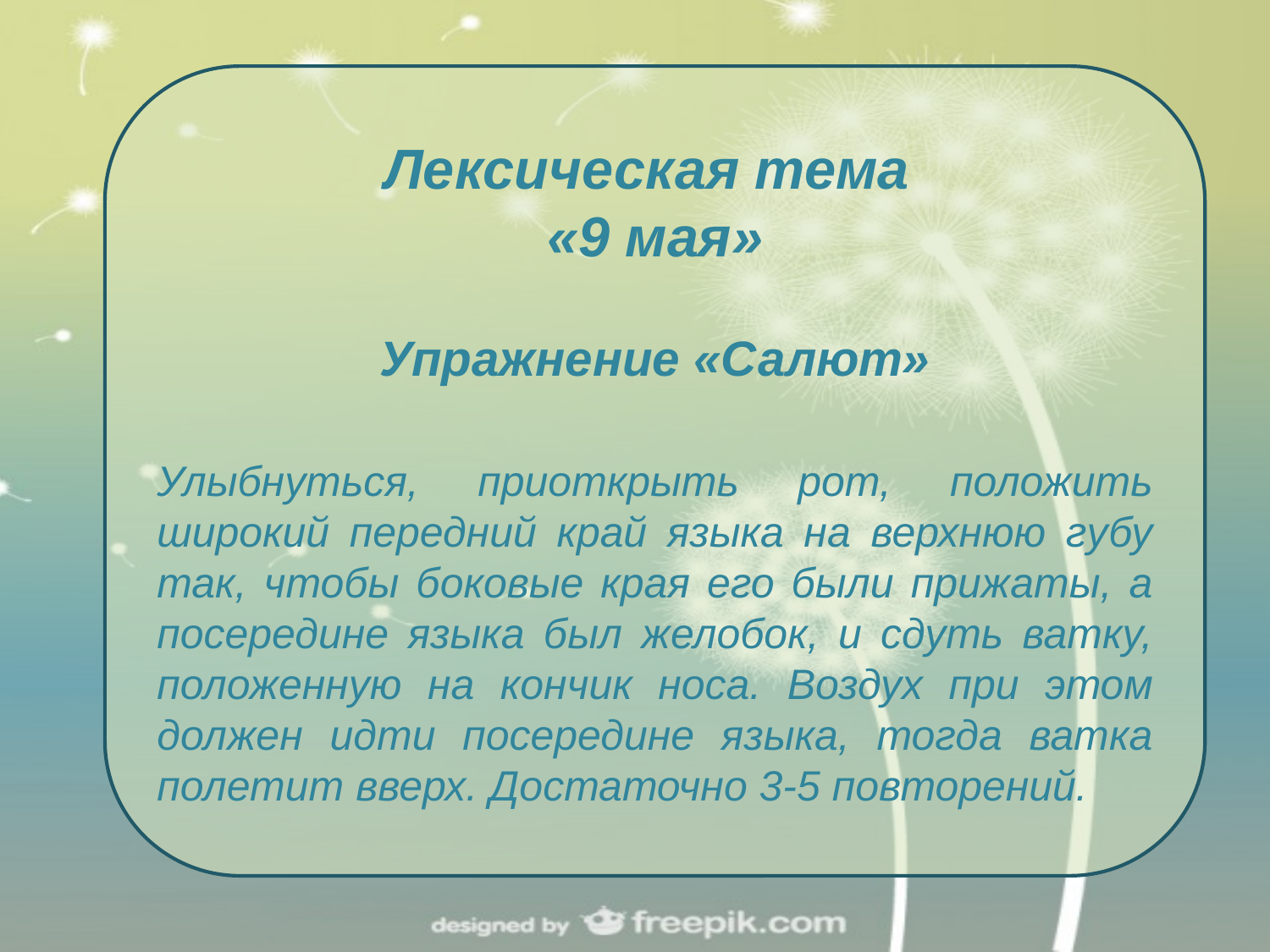

Лексическая тема
«9 мая»

Упражнение «Салют»

Улыбнуться, приоткрыть рот, положить широкий передний край языка на верхнюю губу так, чтобы боковые края его были прижаты, а посередине языка был желобок, и сдуть ватку, положенную на кончик носа. Воздух при этом должен идти посередине языка, тогда ватка полетит вверх. Достаточно 3-5 повторений.